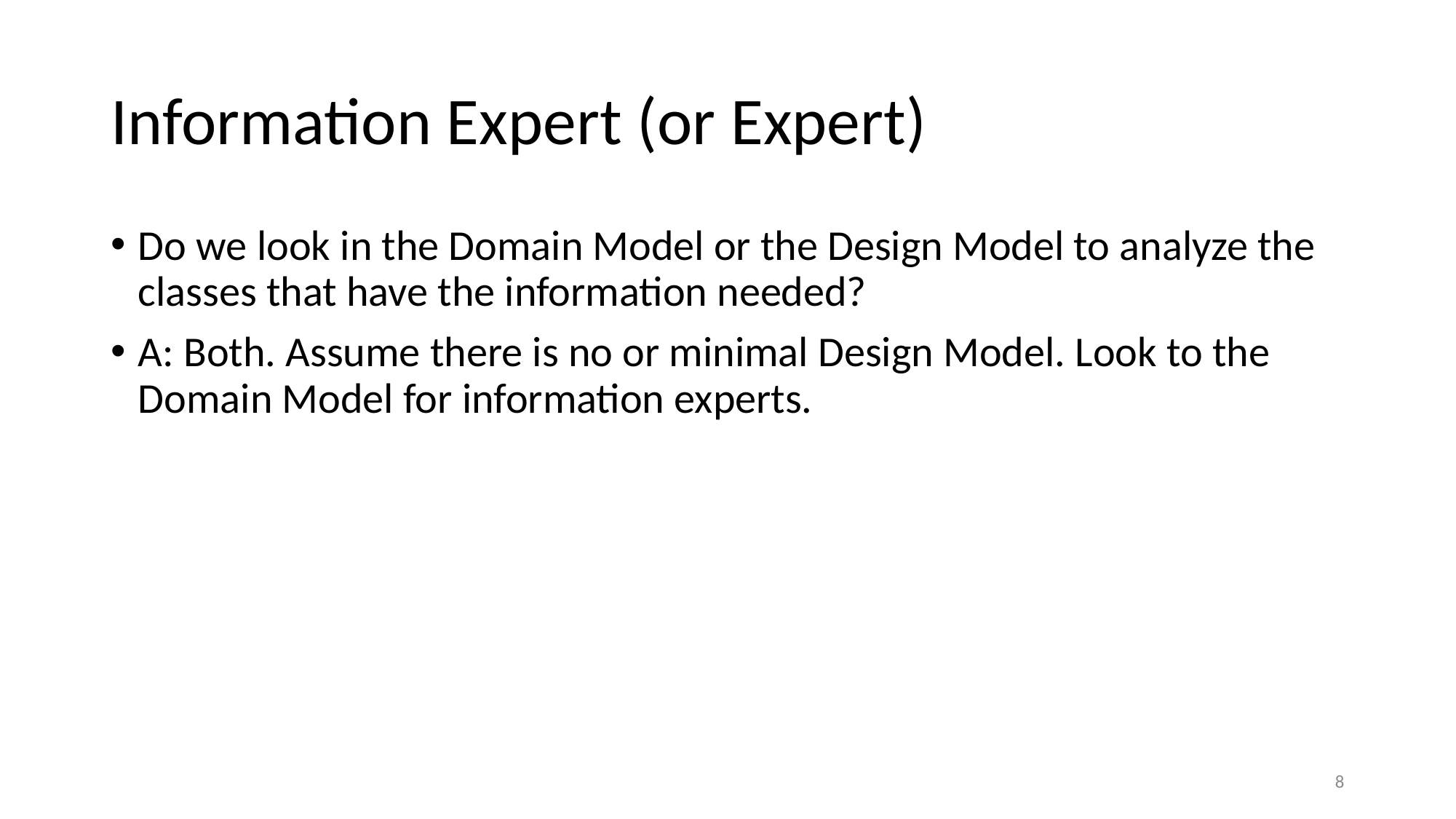

# Information Expert (or Expert)
Do we look in the Domain Model or the Design Model to analyze the classes that have the information needed?
A: Both. Assume there is no or minimal Design Model. Look to the Domain Model for information experts.
8